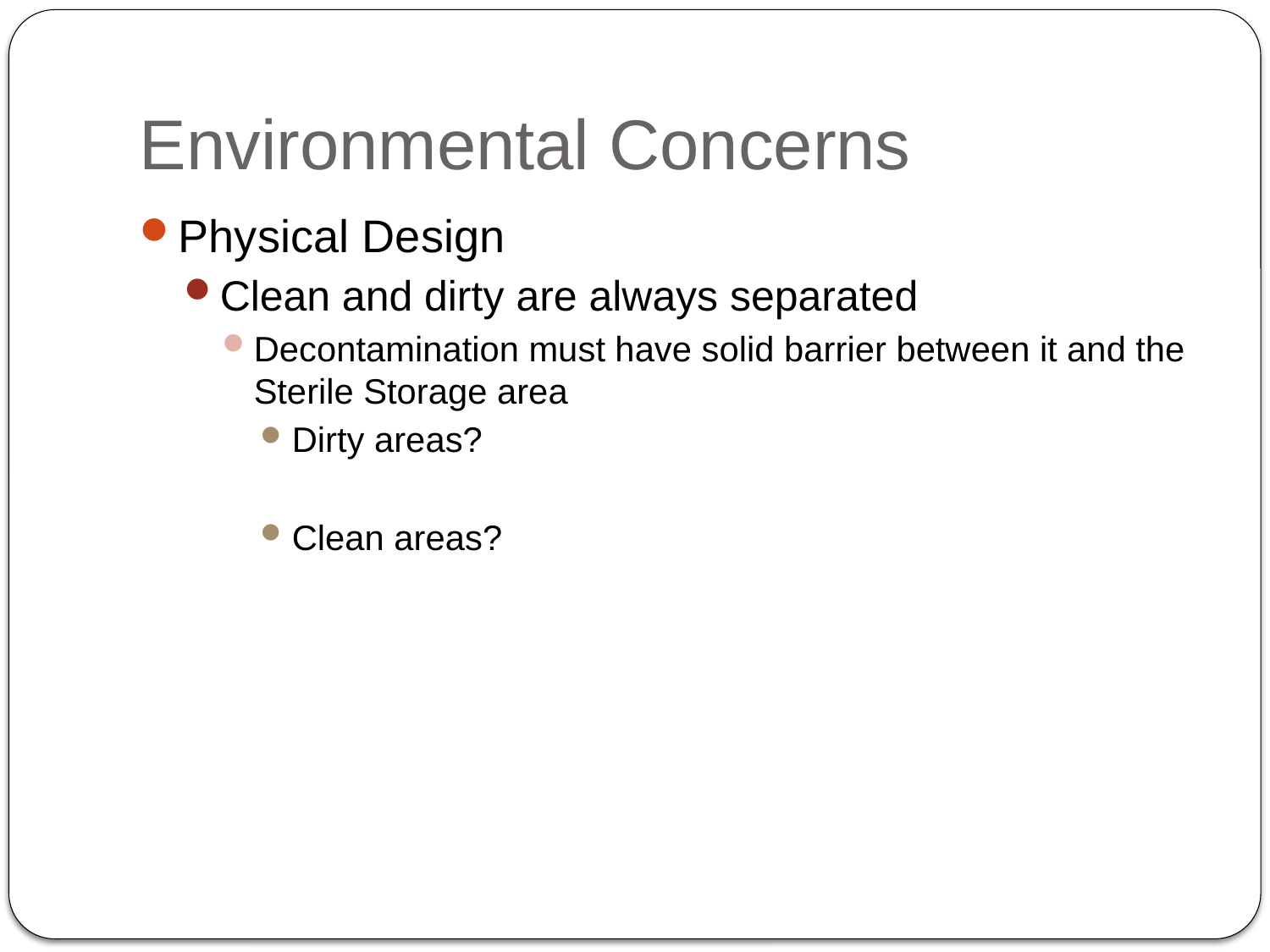

# Environmental Concerns
Physical Design
Clean and dirty are always separated
Decontamination must have solid barrier between it and the Sterile Storage area
Dirty areas?

Clean areas?